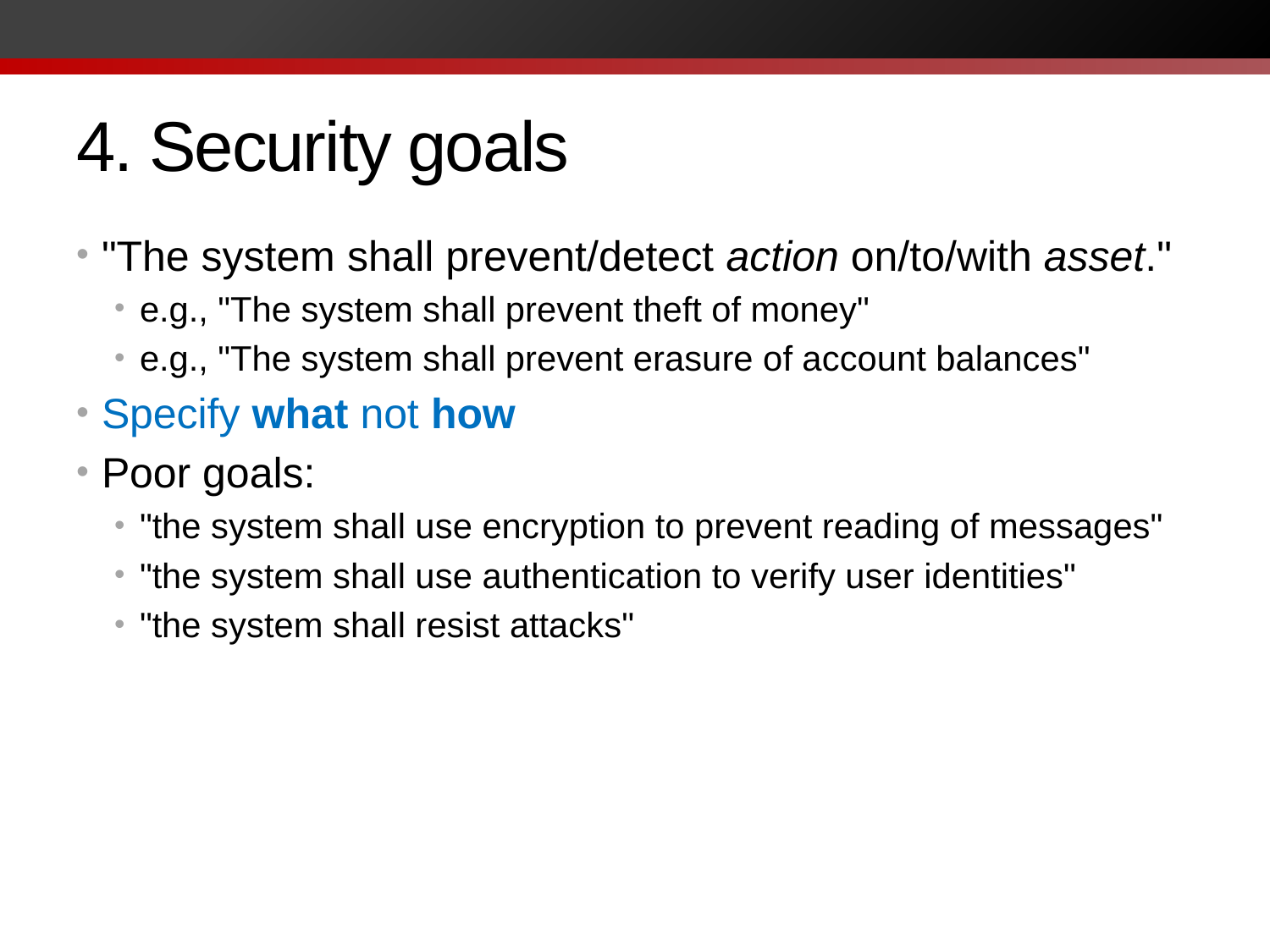

# 4. Security goals
"The system shall prevent/detect action on/to/with asset."
e.g., "The system shall prevent theft of money"
e.g., "The system shall prevent erasure of account balances"
Specify what not how
Poor goals:
"the system shall use encryption to prevent reading of messages"
"the system shall use authentication to verify user identities"
"the system shall resist attacks"